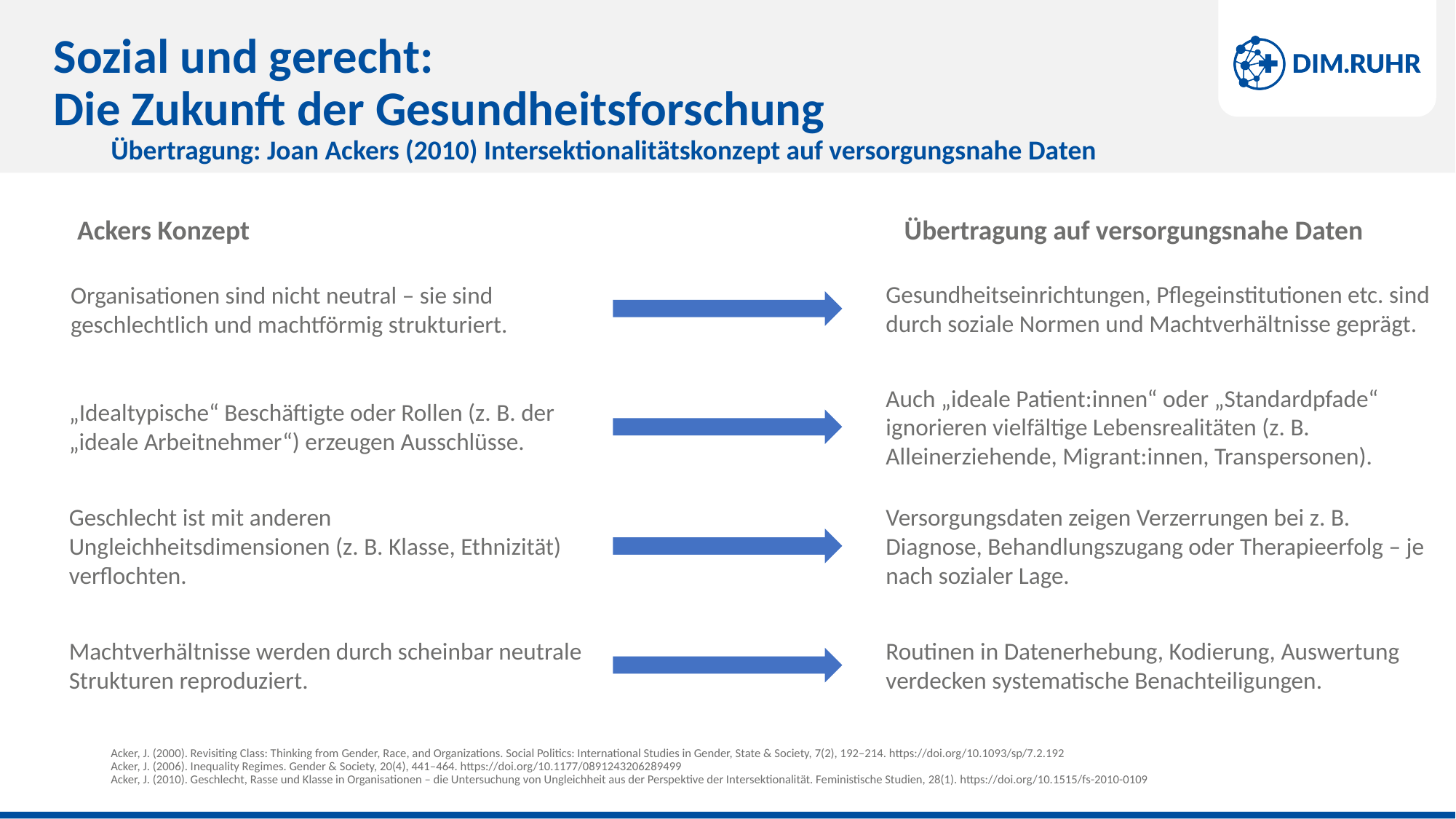

# Sozial und gerecht: Die Zukunft der Gesundheitsforschung
Übertragung: Joan Ackers (2010) Intersektionalitätskonzept auf versorgungsnahe Daten
Ackers Konzept
Übertragung auf versorgungsnahe Daten
Gesundheitseinrichtungen, Pflegeinstitutionen etc. sind durch soziale Normen und Machtverhältnisse geprägt.
Organisationen sind nicht neutral – sie sind geschlechtlich und machtförmig strukturiert.

Auch „ideale Patient:innen“ oder „Standardpfade“ ignorieren vielfältige Lebensrealitäten (z. B. Alleinerziehende, Migrant:innen, Transpersonen).
„Idealtypische“ Beschäftigte oder Rollen (z. B. der „ideale Arbeitnehmer“) erzeugen Ausschlüsse.

Geschlecht ist mit anderen Ungleichheitsdimensionen (z. B. Klasse, Ethnizität) verflochten.
Versorgungsdaten zeigen Verzerrungen bei z. B. Diagnose, Behandlungszugang oder Therapieerfolg – je nach sozialer Lage.

Routinen in Datenerhebung, Kodierung, Auswertung verdecken systematische Benachteiligungen.
Machtverhältnisse werden durch scheinbar neutrale Strukturen reproduziert.

Acker, J. (2000). Revisiting Class: Thinking from Gender, Race, and Organizations. Social Politics: International Studies in Gender, State & Society, 7(2), 192–214. https://doi.org/10.1093/sp/7.2.192
Acker, J. (2006). Inequality Regimes. Gender & Society, 20(4), 441–464. https://doi.org/10.1177/0891243206289499
Acker, J. (2010). Geschlecht, Rasse und Klasse in Organisationen – die Untersuchung von Ungleichheit aus der Perspektive der Intersektionalität. Feministische Studien, 28(1). https://doi.org/10.1515/fs-2010-0109